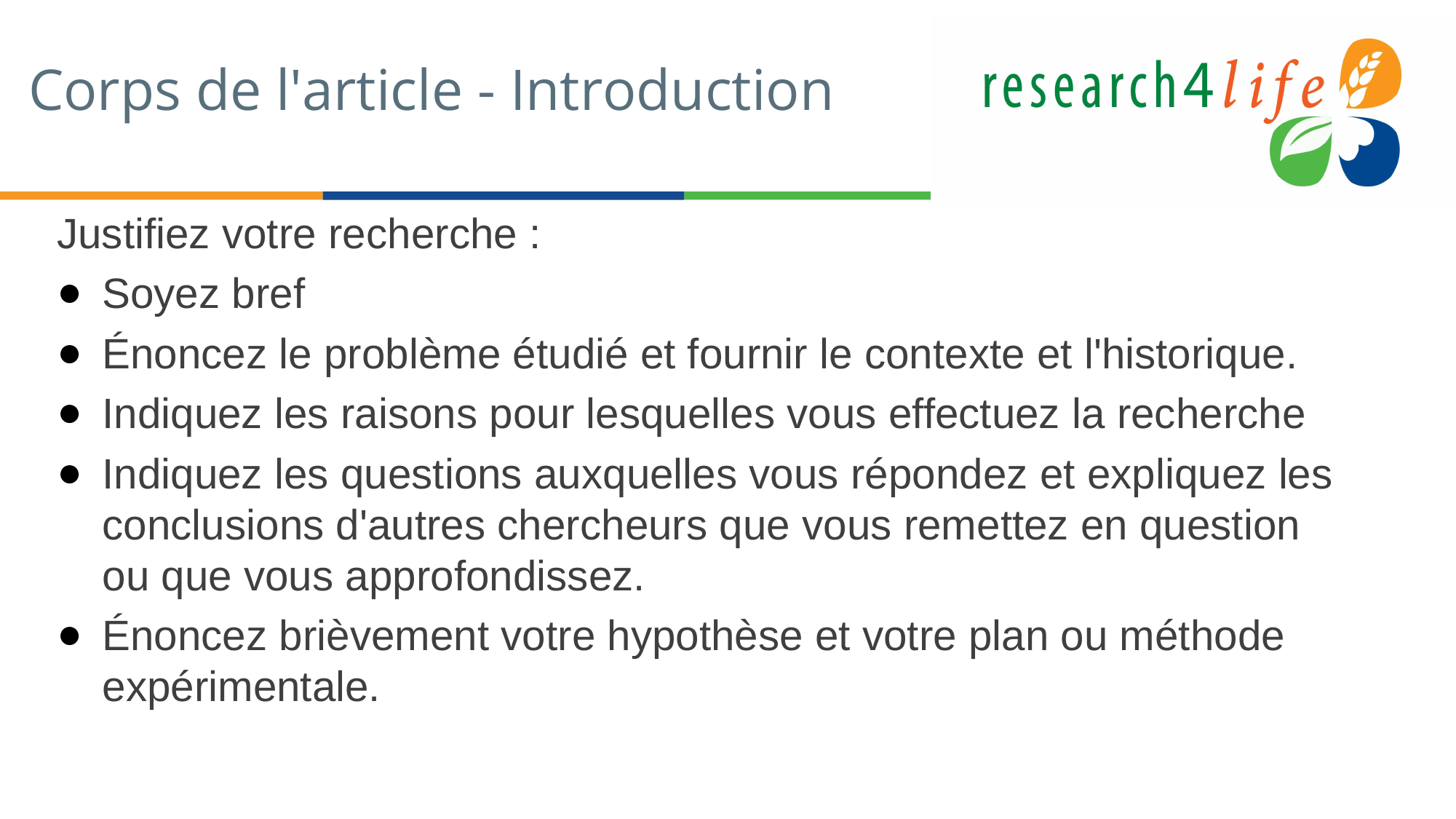

# Corps de l'article - Introduction
Justifiez votre recherche :
Soyez bref
Énoncez le problème étudié et fournir le contexte et l'historique.
Indiquez les raisons pour lesquelles vous effectuez la recherche
Indiquez les questions auxquelles vous répondez et expliquez les conclusions d'autres chercheurs que vous remettez en question ou que vous approfondissez.
Énoncez brièvement votre hypothèse et votre plan ou méthode expérimentale.

(George Mason University, 2021), (Researcher Academy, 2018b)